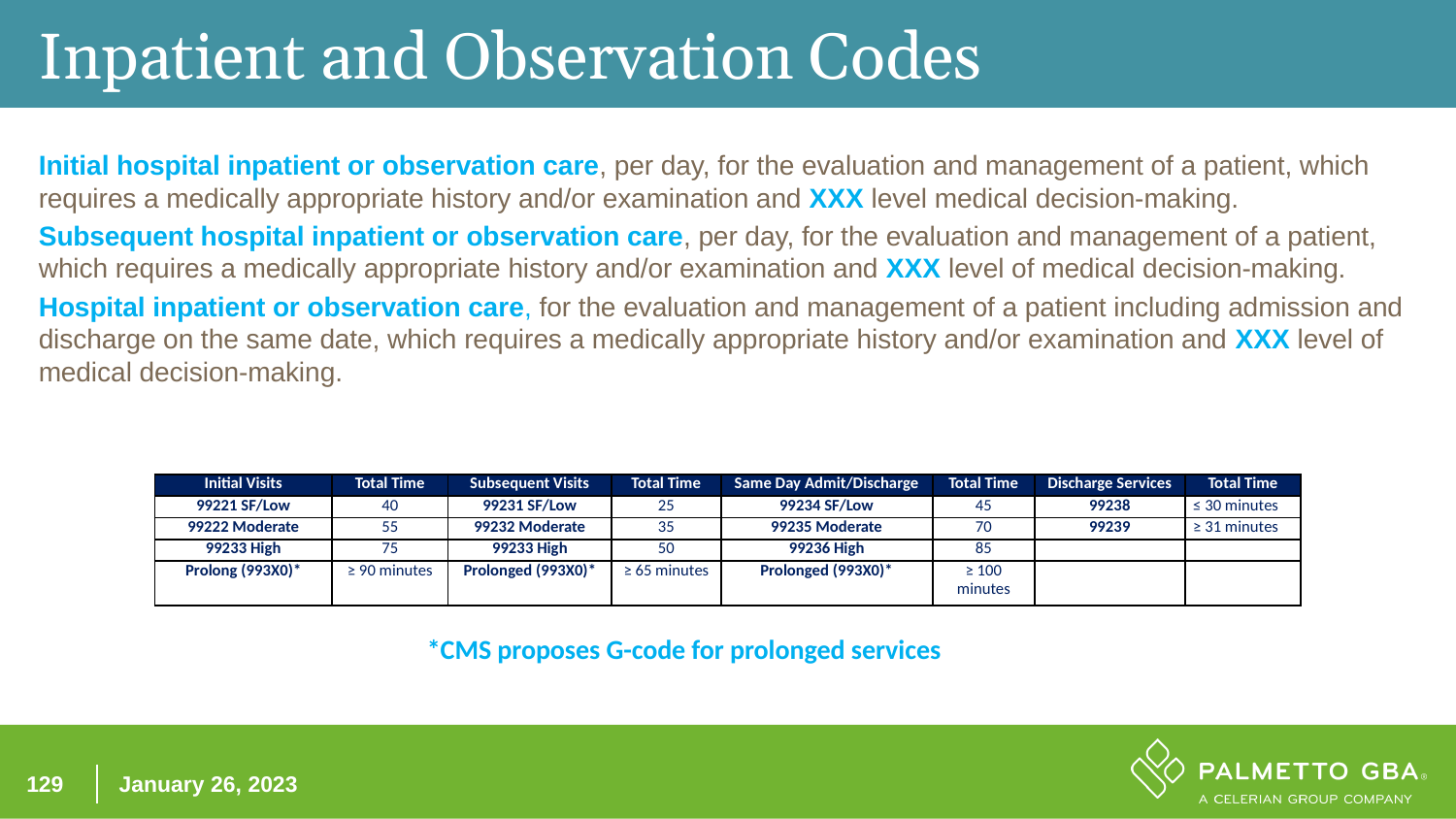

Inpatient and Observation Codes
Initial hospital inpatient or observation care, per day, for the evaluation and management of a patient, which requires a medically appropriate history and/or examination and XXX level medical decision-making.
Subsequent hospital inpatient or observation care, per day, for the evaluation and management of a patient, which requires a medically appropriate history and/or examination and XXX level of medical decision-making.
Hospital inpatient or observation care, for the evaluation and management of a patient including admission and discharge on the same date, which requires a medically appropriate history and/or examination and XXX level of medical decision-making.

| Initial Visits | Total Time | Subsequent Visits | Total Time | Same Day Admit/Discharge | Total Time | Discharge Services | Total Time |
| --- | --- | --- | --- | --- | --- | --- | --- |
| 99221 SF/Low | 40 | 99231 SF/Low | 25 | 99234 SF/Low | 45 | 99238 | ≤ 30 minutes |
| 99222 Moderate | 55 | 99232 Moderate | 35 | 99235 Moderate | 70 | 99239 | ≥ 31 minutes |
| 99233 High | 75 | 99233 High | 50 | 99236 High | 85 |  |  |
| Prolong (993X0)\* | ≥ 90 minutes | Prolonged (993X0)\* | ≥ 65 minutes | Prolonged (993X0)\* | ≥ 100 minutes |  |  |
*CMS proposes G-code for prolonged services